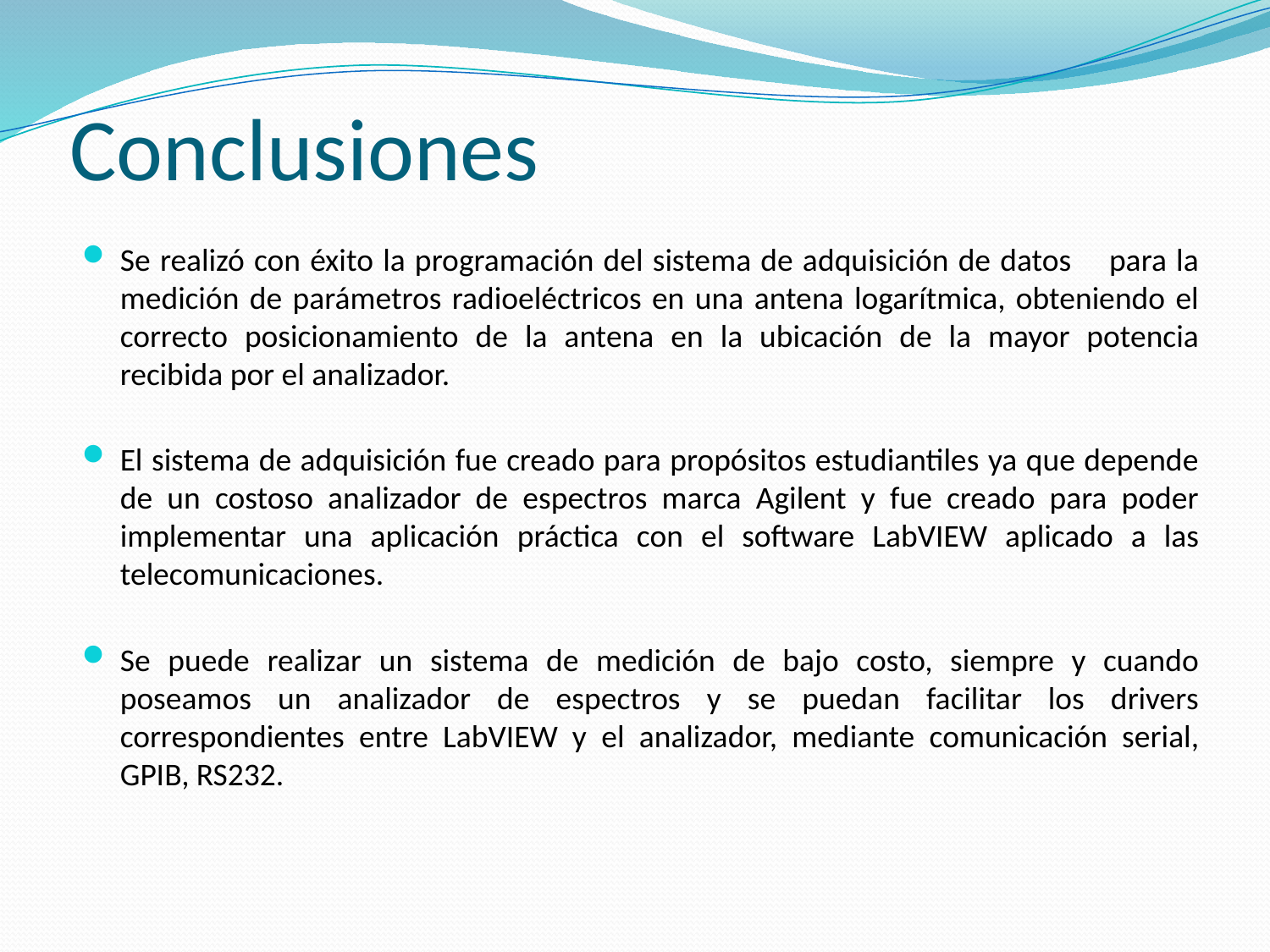

# Conclusiones

Se realizó con éxito la programación del sistema de adquisición de datos    para la medición de parámetros radioeléctricos en una antena logarítmica, obteniendo el correcto posicionamiento de la antena en la ubicación de la mayor potencia recibida por el analizador.

El sistema de adquisición fue creado para propósitos estudiantiles ya que depende de un costoso analizador de espectros marca Agilent y fue creado para poder implementar una aplicación práctica con el software LabVIEW aplicado a las telecomunicaciones.

Se puede realizar un sistema de medición de bajo costo, siempre y cuando poseamos un analizador de espectros y se puedan facilitar los drivers correspondientes entre LabVIEW y el analizador, mediante comunicación serial, GPIB, RS232.